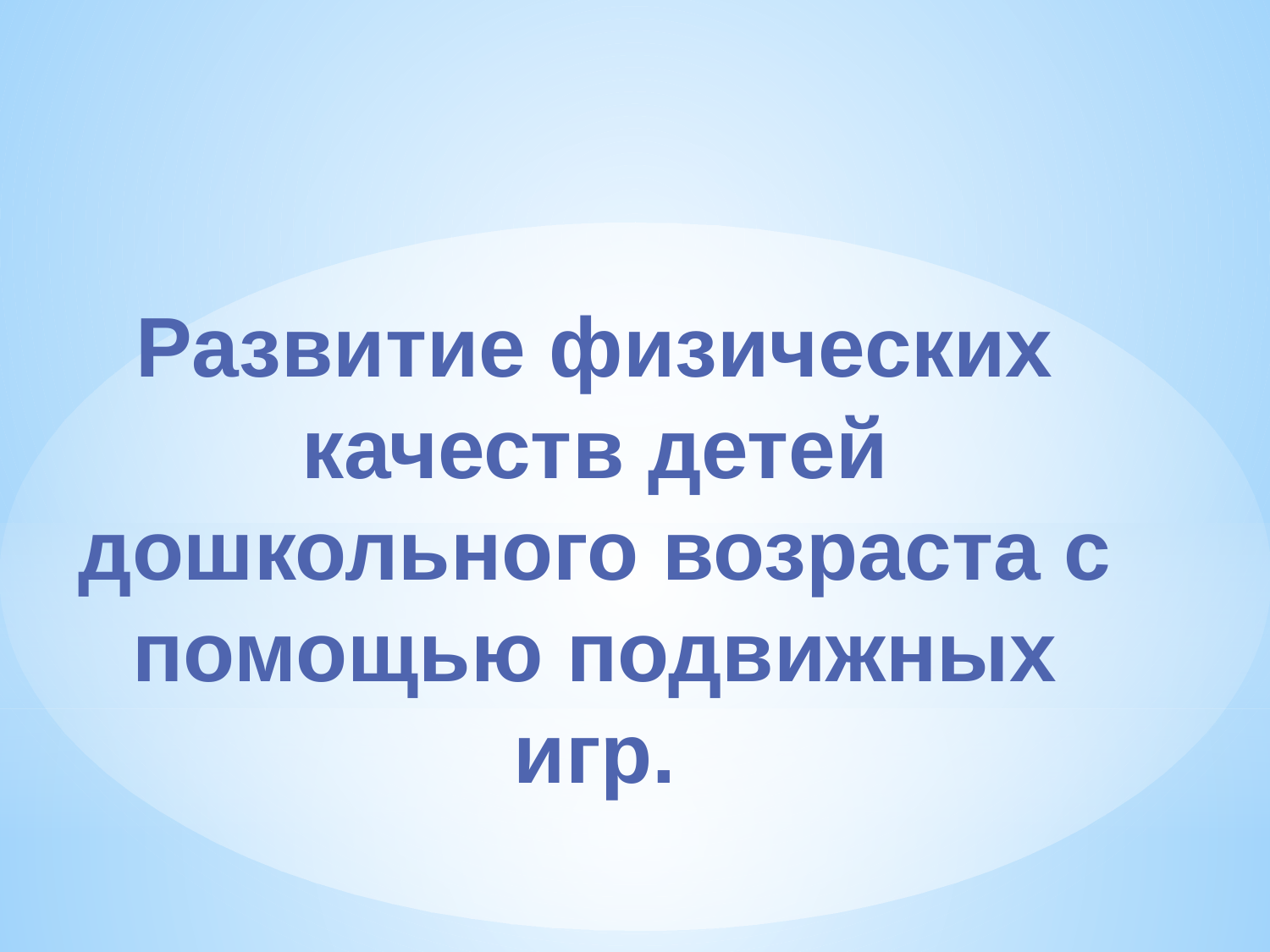

Развитие физических качеств детей дошкольного возраста с помощью подвижных игр.